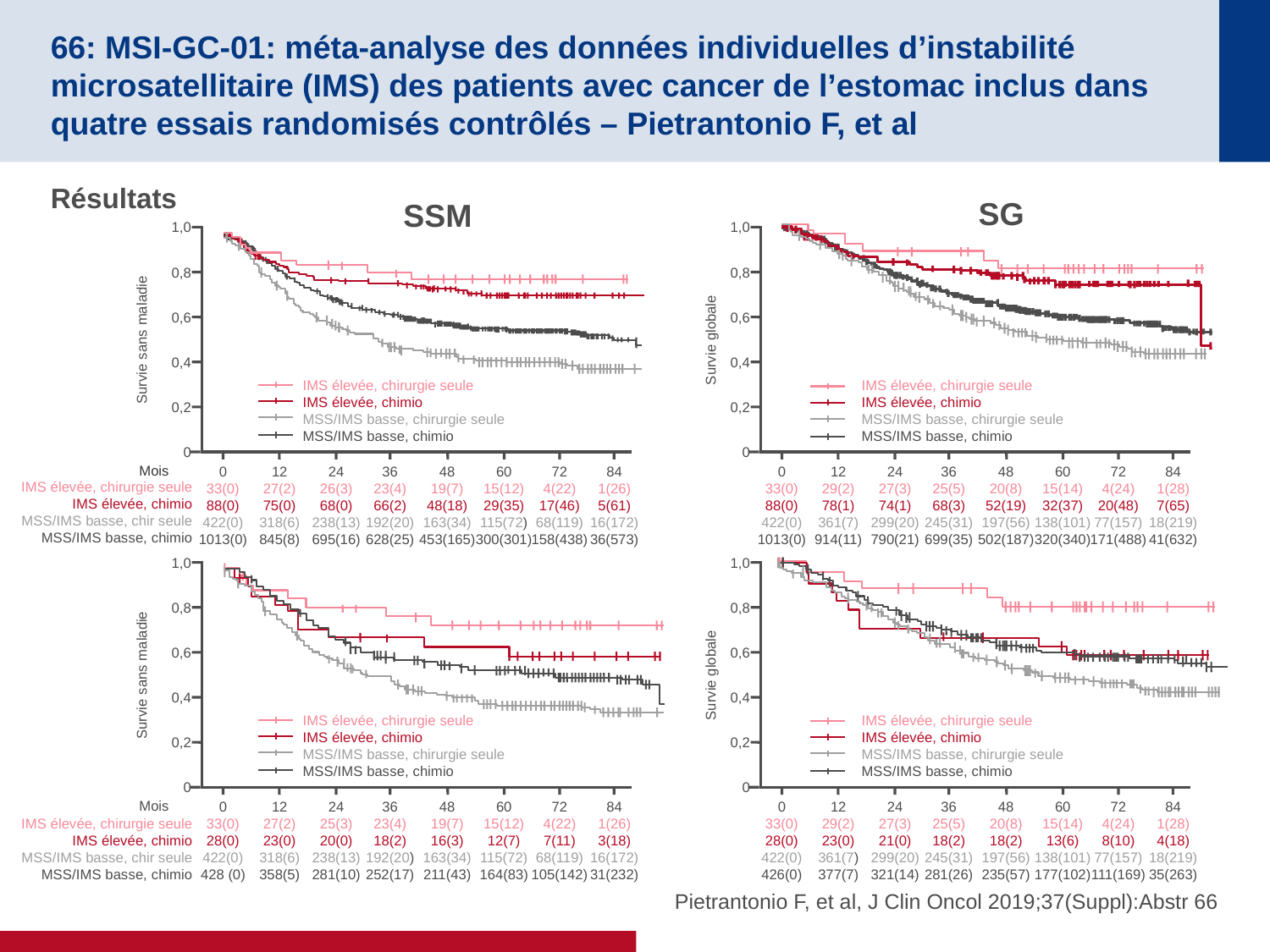

# 66: MSI-GC-01: méta-analyse des données individuelles d’instabilité microsatellitaire (IMS) des patients avec cancer de l’estomac inclus dans quatre essais randomisés contrôlés – Pietrantonio F, et al
Résultats

SG
SSM
1,0
1,0

0,8

0,6

Survie globale
0,4

IMS élevée, chirurgie seule
IMS élevée, chimio
MSS/IMS basse, chirurgie seule
MSS/IMS basse, chimio

0,2

0

0
33(0)
88(0)
422(0)
1013(0)
12
29(2)
78(1)
361(7)
914(11)
24
27(3)
74(1)
299(20)
790(21)
36
25(5)
68(3)
245(31)
699(35)
48
20(8)
52(19)
197(56)
502(187)
60
15(14)
32(37)
138(101)
320(340)
72
4(24)
20(48)
77(157)
171(488)
84
1(28)
7(65)
18(219)
41(632)

0,8

0,6

Survie sans maladie
0,4

IMS élevée, chirurgie seule
IMS élevée, chimio
MSS/IMS basse, chirurgie seule
MSS/IMS basse, chimio
0,2

0

Mois
0
33(0)
88(0)
422(0)
1013(0)
12
27(2)
75(0)
318(6)
845(8)
24
26(3)
68(0)
238(13)
695(16)
36
23(4)
66(2)
192(20)
628(25)
48
19(7)
48(18)
163(34)
453(165)
60
15(12)
29(35)
115(72)
300(301)
72
4(22)
17(46)
68(119)
158(438)
84
1(26)
5(61)
16(172)
36(573)
IMS élevée, chirurgie seule
IMS élevée, chimio
MSS/IMS basse, chir seule
MSS/IMS basse, chimio
1,0
1,0

0,8

0,6

Survie globale
0,4

IMS élevée, chirurgie seule
IMS élevée, chimio
MSS/IMS basse, chirurgie seule
MSS/IMS basse, chimio

0,2

0

0
33(0)
28(0)
422(0)
426(0)
12
29(2)
23(0)
361(7)
377(7)
24
27(3)
21(0)
299(20)
321(14)
36
25(5)
18(2)
245(31)
281(26)
48
20(8)
18(2)
197(56)
235(57)
60
15(14)
13(6)
138(101)
177(102)
72
4(24)
8(10)
77(157)
111(169)
84
1(28)
4(18)
18(219)
35(263)

0,8

0,6

Survie sans maladie
0,4

IMS élevée, chirurgie seule
IMS élevée, chimio
MSS/IMS basse, chirurgie seule
MSS/IMS basse, chimio

0,2

0

Mois
0
33(0)
28(0)
422(0)
428 (0)
12
27(2)
23(0)
318(6)
358(5)
24
25(3)
20(0)
238(13)
281(10)
36
23(4)
18(2)
192(20)
252(17)
48
19(7)
16(3)
163(34)
211(43)
60
15(12)
12(7)
115(72)
164(83)
72
4(22)
7(11)
68(119)
105(142)
84
1(26)
3(18)
16(172)
31(232)
IMS élevée, chirurgie seule
IMS élevée, chimio
MSS/IMS basse, chir seule
MSS/IMS basse, chimio

Pietrantonio F, et al, J Clin Oncol 2019;37(Suppl):Abstr 66